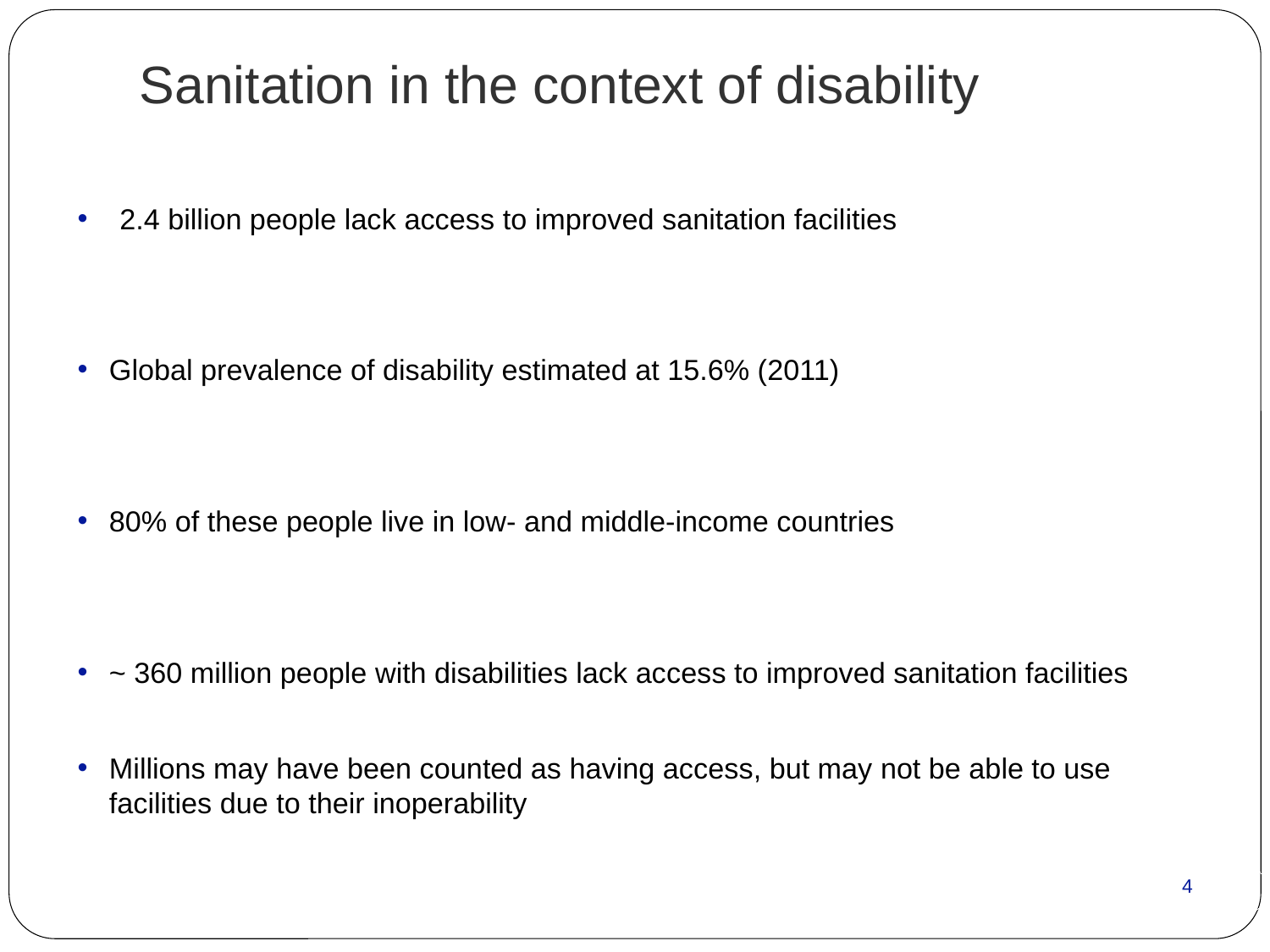

Sanitation in the context of disability
2.4 billion people lack access to improved sanitation facilities

Global prevalence of disability estimated at 15.6% (2011)

80% of these people live in low- and middle-income countries

~ 360 million people with disabilities lack access to improved sanitation facilities

Millions may have been counted as having access, but may not be able to use facilities due to their inoperability

4